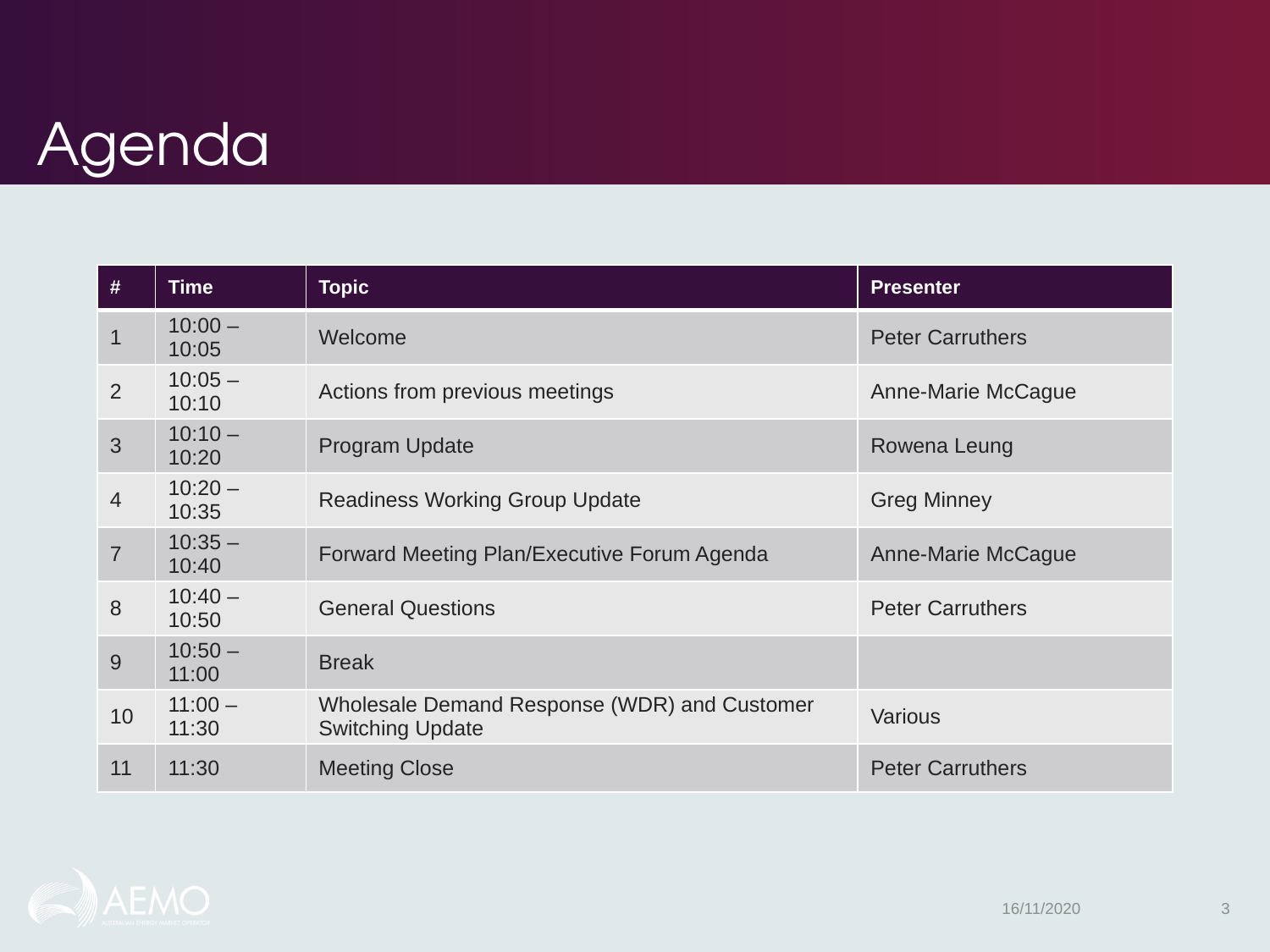

# Agenda
| # | Time | Topic | Presenter |
| --- | --- | --- | --- |
| 1 | 10:00 – 10:05 | Welcome | Peter Carruthers |
| 2 | 10:05 – 10:10 | Actions from previous meetings | Anne-Marie McCague |
| 3 | 10:10 – 10:20 | Program Update | Rowena Leung |
| 4 | 10:20 – 10:35 | Readiness Working Group Update | Greg Minney |
| 7 | 10:35 – 10:40 | Forward Meeting Plan/Executive Forum Agenda | Anne-Marie McCague |
| 8 | 10:40 – 10:50 | General Questions | Peter Carruthers |
| 9 | 10:50 – 11:00 | Break |  |
| 10 | 11:00 – 11:30 | Wholesale Demand Response (WDR) and Customer Switching Update | Various |
| 11 | 11:30 | Meeting Close | Peter Carruthers |
16/11/2020
3